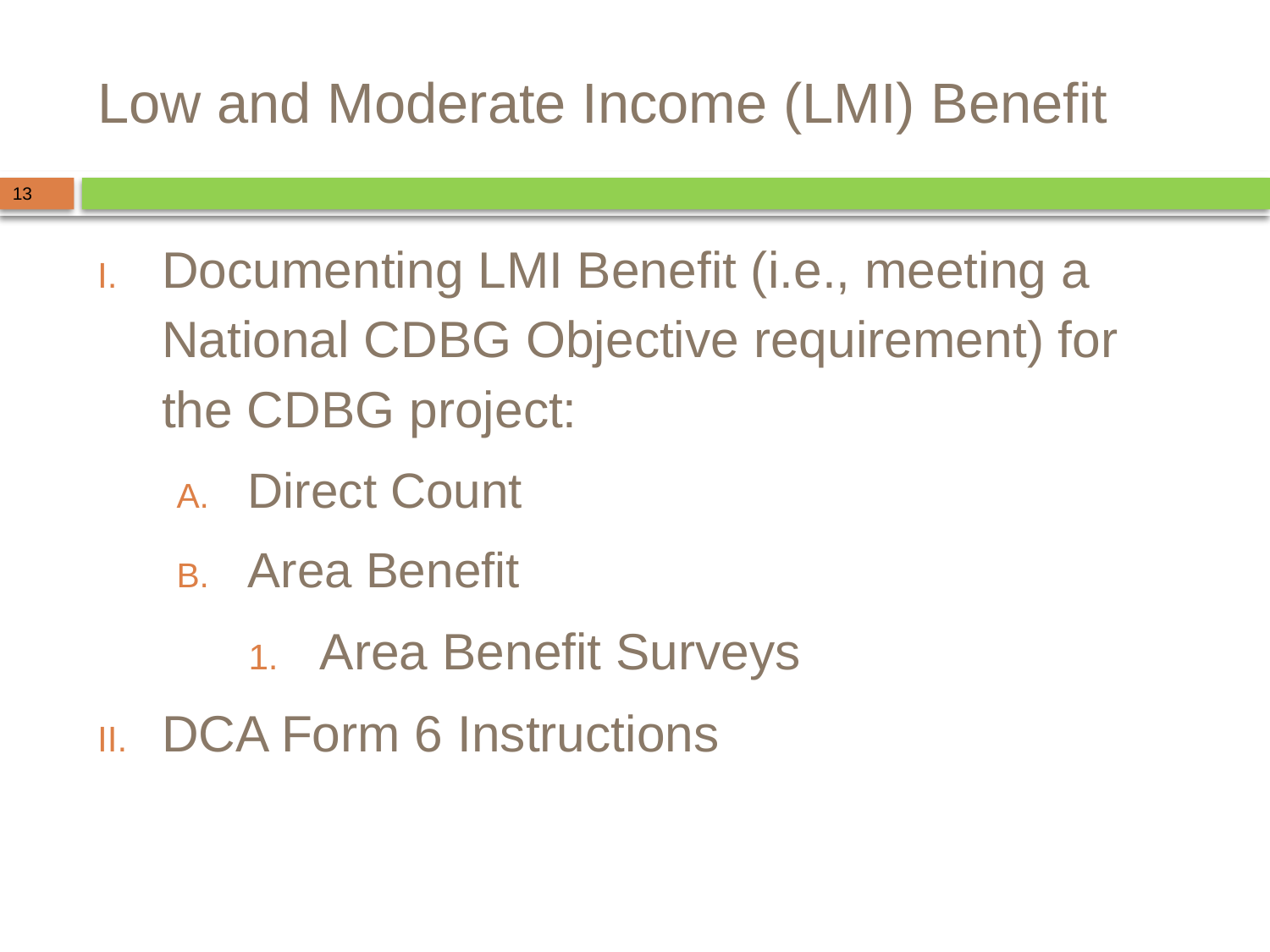

# Low and Moderate Income (LMI) Benefit
13
Documenting LMI Benefit (i.e., meeting a National CDBG Objective requirement) for the CDBG project:
Direct Count
Area Benefit
Area Benefit Surveys
DCA Form 6 Instructions